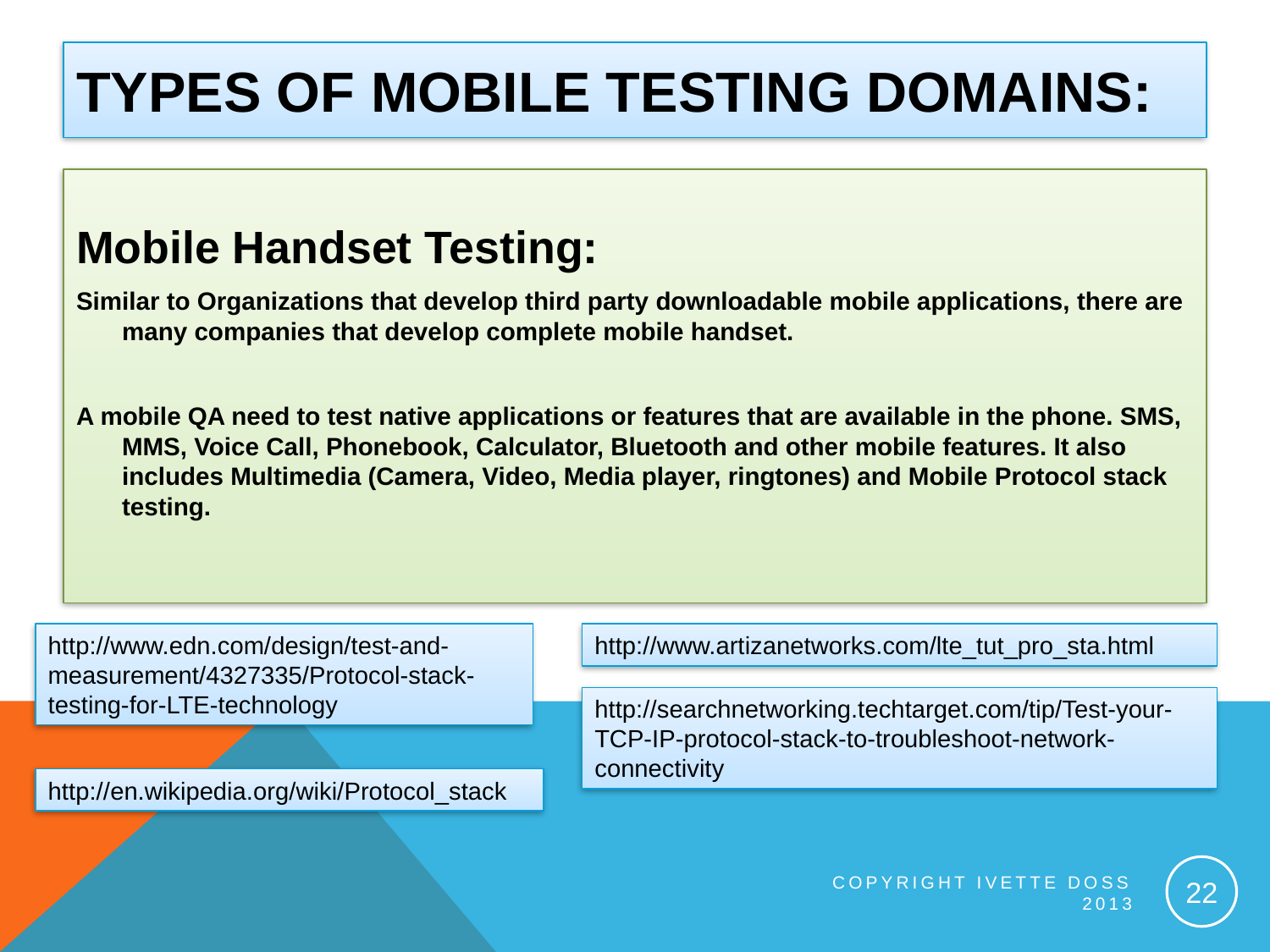

# Types of Mobile Testing Domains:

Mobile Handset Testing:
Similar to Organizations that develop third party downloadable mobile applications, there are many companies that develop complete mobile handset.

A mobile QA need to test native applications or features that are available in the phone. SMS, MMS, Voice Call, Phonebook, Calculator, Bluetooth and other mobile features. It also includes Multimedia (Camera, Video, Media player, ringtones) and Mobile Protocol stack testing.

http://www.edn.com/design/test-and-measurement/4327335/Protocol-stack-testing-for-LTE-technology
http://www.artizanetworks.com/lte_tut_pro_sta.html
http://searchnetworking.techtarget.com/tip/Test-your-TCP-IP-protocol-stack-to-troubleshoot-network-connectivity
http://en.wikipedia.org/wiki/Protocol_stack
22
Copyright Ivette Doss 2013